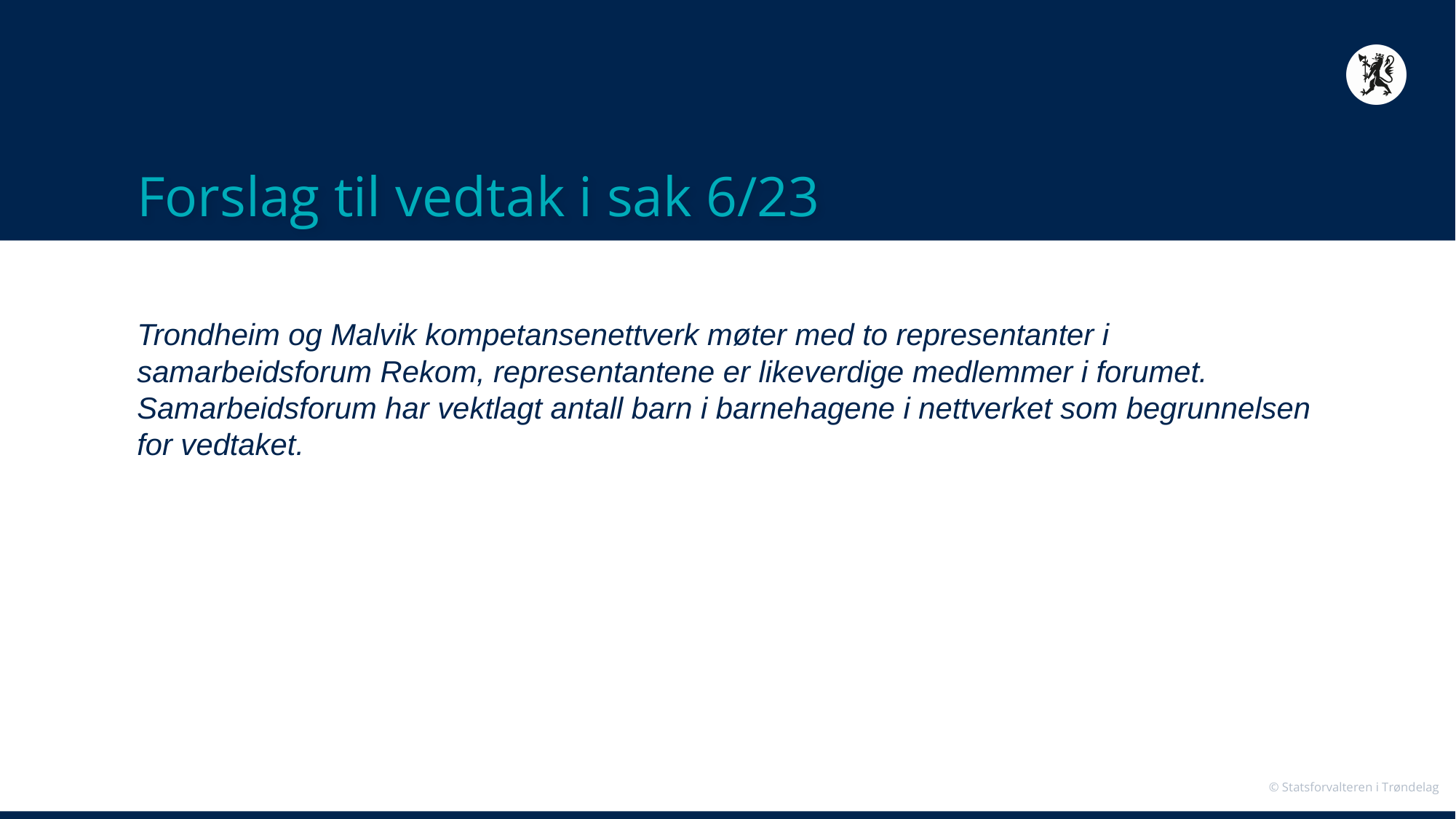

# Forslag til vedtak i sak 6/23

Trondheim og Malvik kompetansenettverk møter med to representanter i samarbeidsforum Rekom, representantene er likeverdige medlemmer i forumet. Samarbeidsforum har vektlagt antall barn i barnehagene i nettverket som begrunnelsen for vedtaket.